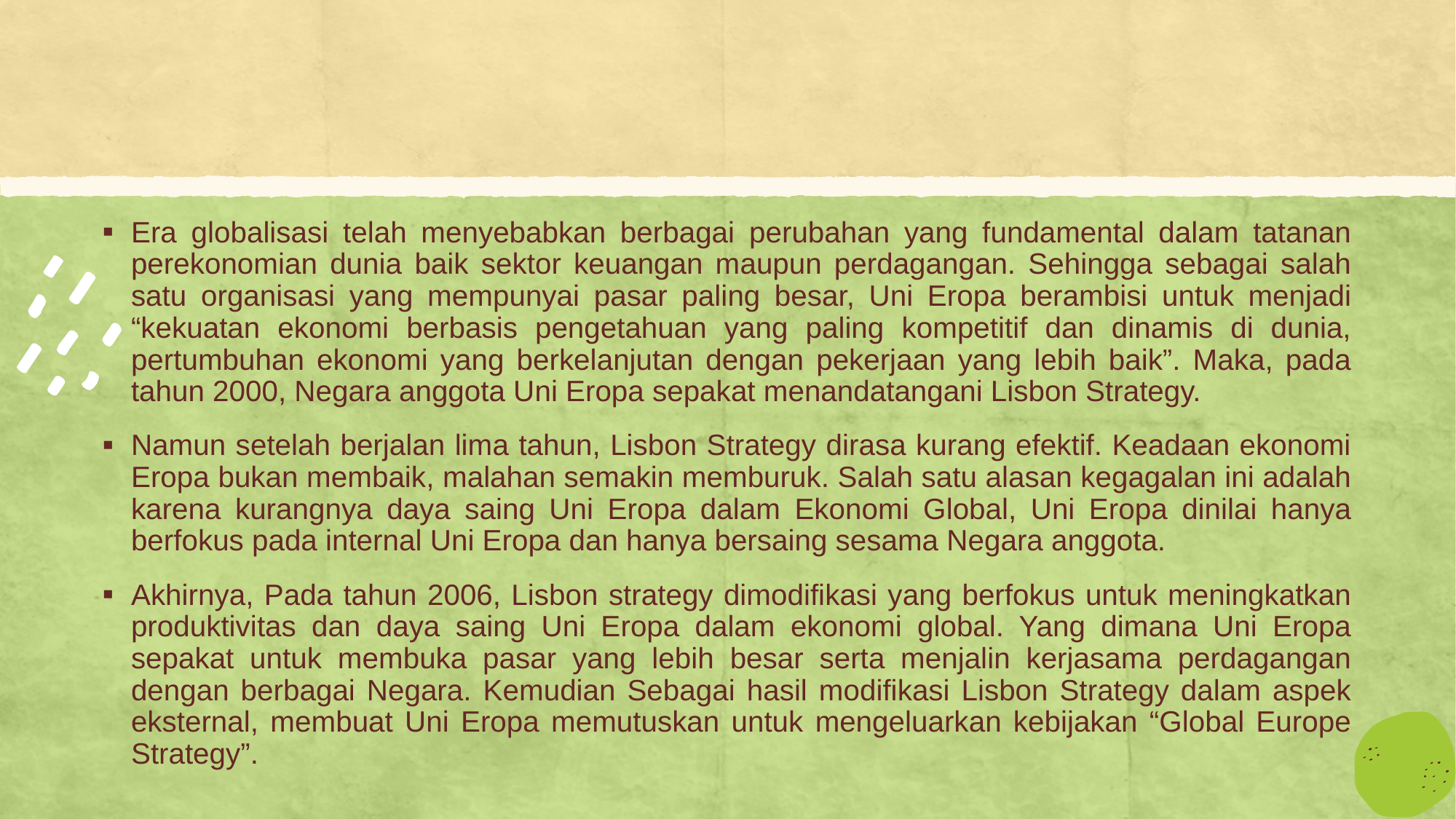

Era globalisasi telah menyebabkan berbagai perubahan yang fundamental dalam tatanan perekonomian dunia baik sektor keuangan maupun perdagangan. Sehingga sebagai salah satu organisasi yang mempunyai pasar paling besar, Uni Eropa berambisi untuk menjadi “kekuatan ekonomi berbasis pengetahuan yang paling kompetitif dan dinamis di dunia, pertumbuhan ekonomi yang berkelanjutan dengan pekerjaan yang lebih baik”. Maka, pada tahun 2000, Negara anggota Uni Eropa sepakat menandatangani Lisbon Strategy.
Namun setelah berjalan lima tahun, Lisbon Strategy dirasa kurang efektif. Keadaan ekonomi Eropa bukan membaik, malahan semakin memburuk. Salah satu alasan kegagalan ini adalah karena kurangnya daya saing Uni Eropa dalam Ekonomi Global, Uni Eropa dinilai hanya berfokus pada internal Uni Eropa dan hanya bersaing sesama Negara anggota.
Akhirnya, Pada tahun 2006, Lisbon strategy dimodifikasi yang berfokus untuk meningkatkan produktivitas dan daya saing Uni Eropa dalam ekonomi global. Yang dimana Uni Eropa sepakat untuk membuka pasar yang lebih besar serta menjalin kerjasama perdagangan dengan berbagai Negara. Kemudian Sebagai hasil modifikasi Lisbon Strategy dalam aspek eksternal, membuat Uni Eropa memutuskan untuk mengeluarkan kebijakan “Global Europe Strategy”.